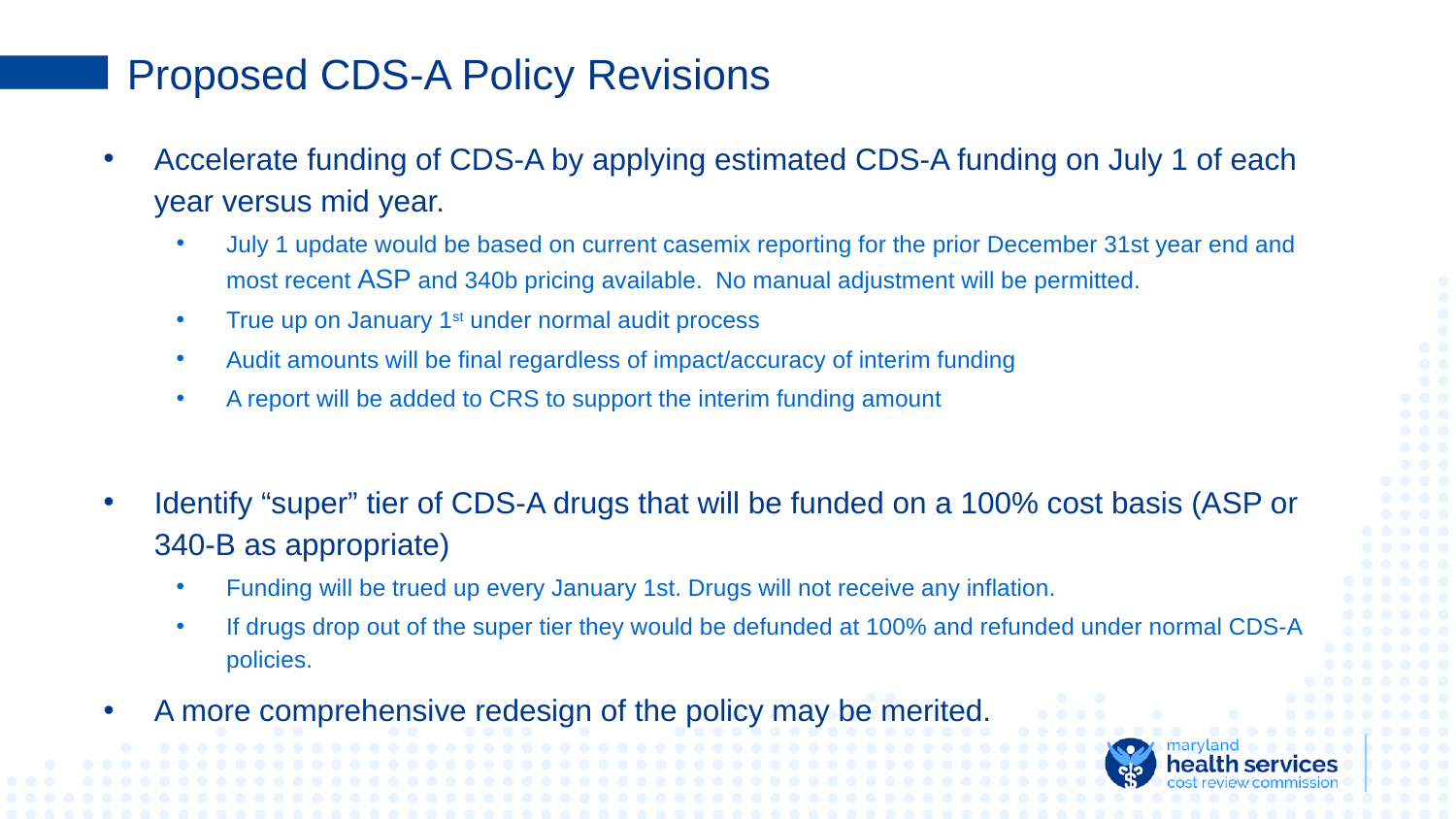

# Proposed CDS-A Policy Revisions
Accelerate funding of CDS-A by applying estimated CDS-A funding on July 1 of each year versus mid year.
July 1 update would be based on current casemix reporting for the prior December 31st year end and most recent ASP and 340b pricing available.  No manual adjustment will be permitted.
True up on January 1st under normal audit process
Audit amounts will be final regardless of impact/accuracy of interim funding
A report will be added to CRS to support the interim funding amount

Identify “super” tier of CDS-A drugs that will be funded on a 100% cost basis (ASP or 340-B as appropriate)
Funding will be trued up every January 1st. Drugs will not receive any inflation.
If drugs drop out of the super tier they would be defunded at 100% and refunded under normal CDS-A policies.
A more comprehensive redesign of the policy may be merited.